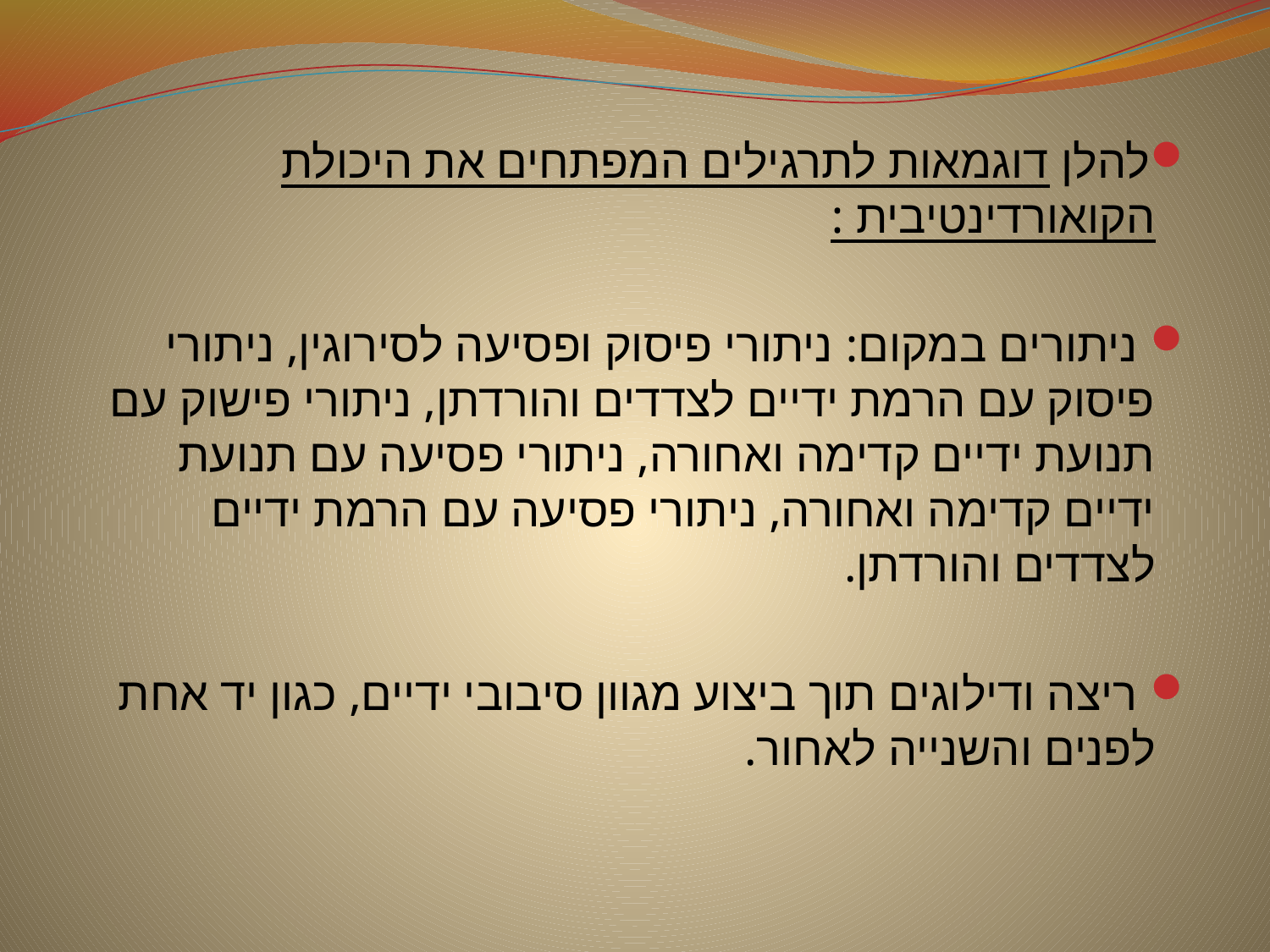

להלן דוגמאות לתרגילים המפתחים את היכולת הקואורדינטיבית :

 ניתורים במקום: ניתורי פיסוק ופסיעה לסירוגין, ניתורי פיסוק עם הרמת ידיים לצדדים והורדתן, ניתורי פישוק עם תנועת ידיים קדימה ואחורה, ניתורי פסיעה עם תנועת ידיים קדימה ואחורה, ניתורי פסיעה עם הרמת ידיים לצדדים והורדתן.

 ריצה ודילוגים תוך ביצוע מגוון סיבובי ידיים, כגון יד אחת לפנים והשנייה לאחור.